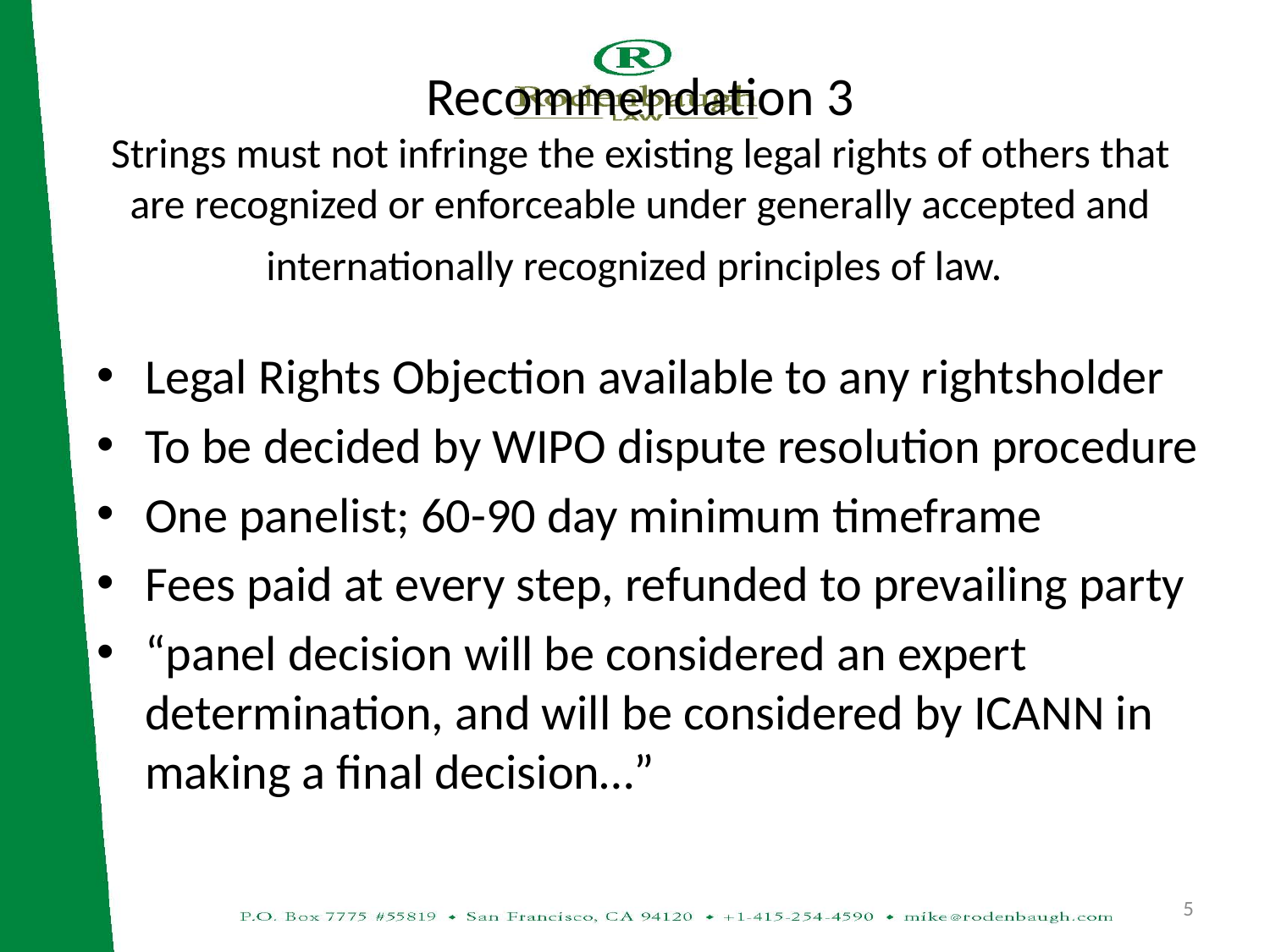

Recommendation 3
Strings must not infringe the existing legal rights of others that are recognized or enforceable under generally accepted and internationally recognized principles of law.
Legal Rights Objection available to any rightsholder
To be decided by WIPO dispute resolution procedure
One panelist; 60-90 day minimum timeframe
Fees paid at every step, refunded to prevailing party
“panel decision will be considered an expert determination, and will be considered by ICANN in making a final decision…”

5